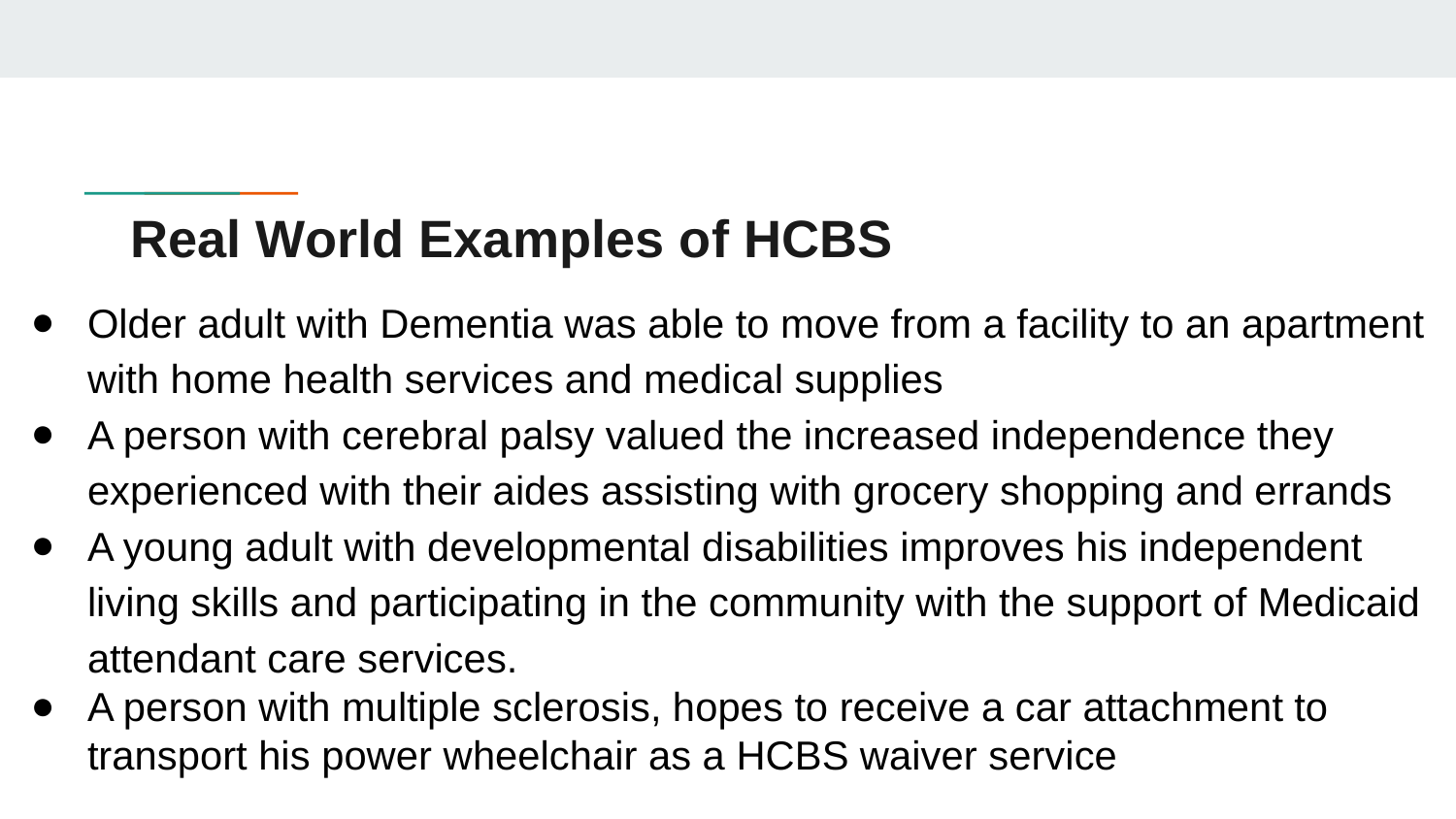

# Real World Examples of HCBS
Older adult with Dementia was able to move from a facility to an apartment with home health services and medical supplies
A person with cerebral palsy valued the increased independence they experienced with their aides assisting with grocery shopping and errands
A young adult with developmental disabilities improves his independent living skills and participating in the community with the support of Medicaid attendant care services.
A person with multiple sclerosis, hopes to receive a car attachment to transport his power wheelchair as a HCBS waiver service